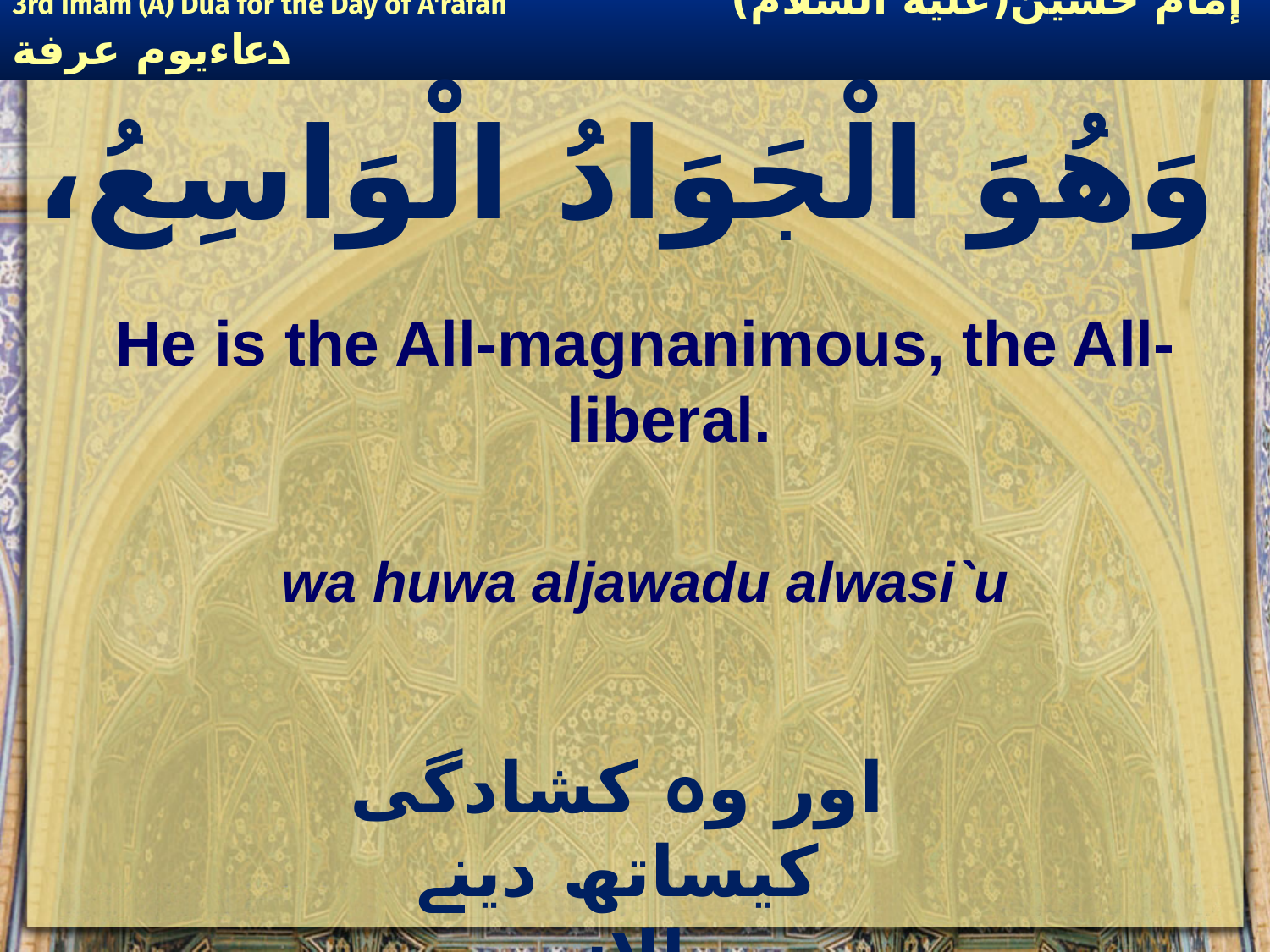

وَھُوَ الْجَوَادُ الْوَاسِعُ،
He is the All-magnanimous, the All-liberal.
wa huwa aljawadu alwasi`u
اور وہ کشادگی کیساتھ دینے والاہے